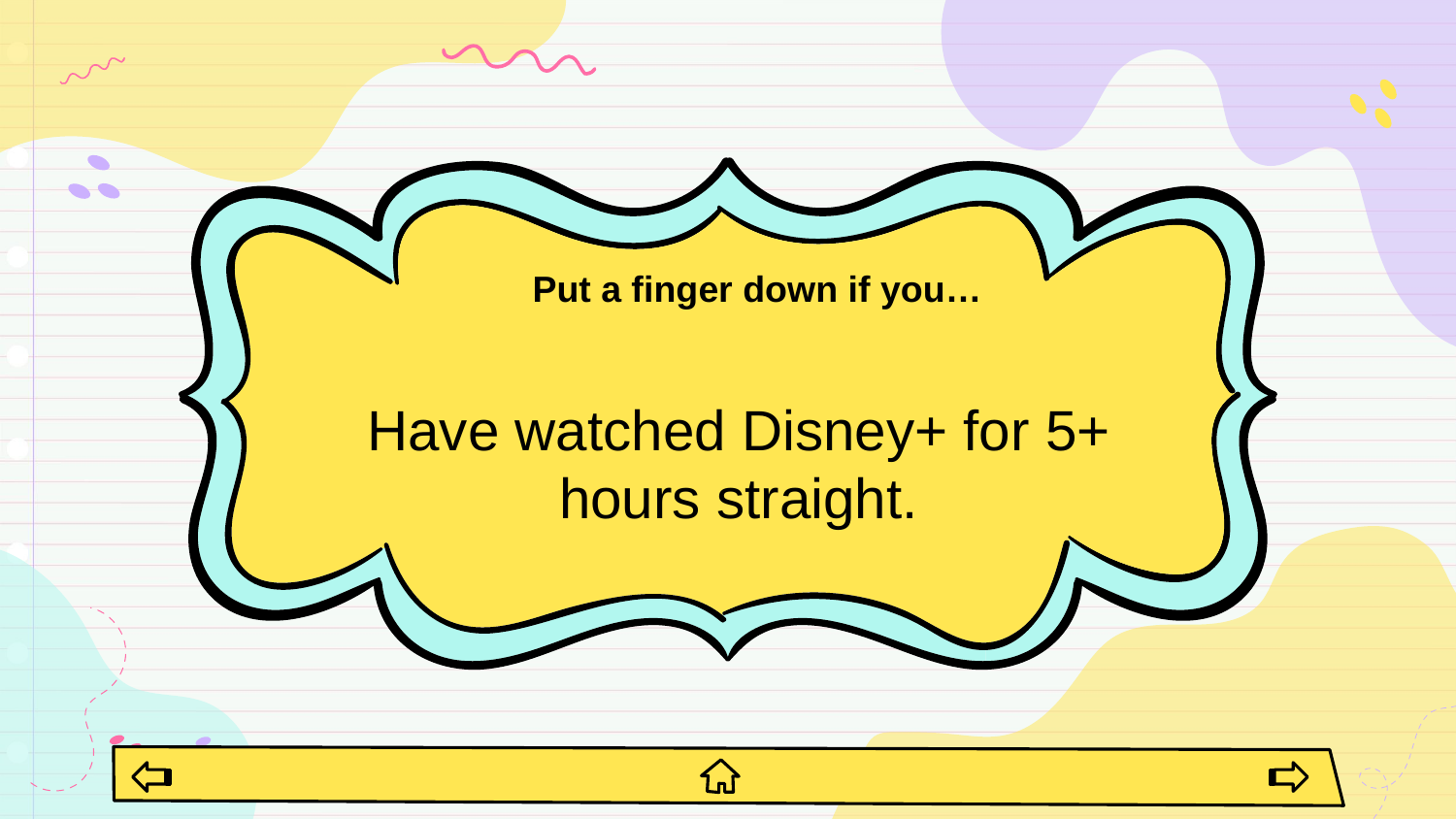

# Put a finger down if you…
Have watched Disney+ for 5+ hours straight.